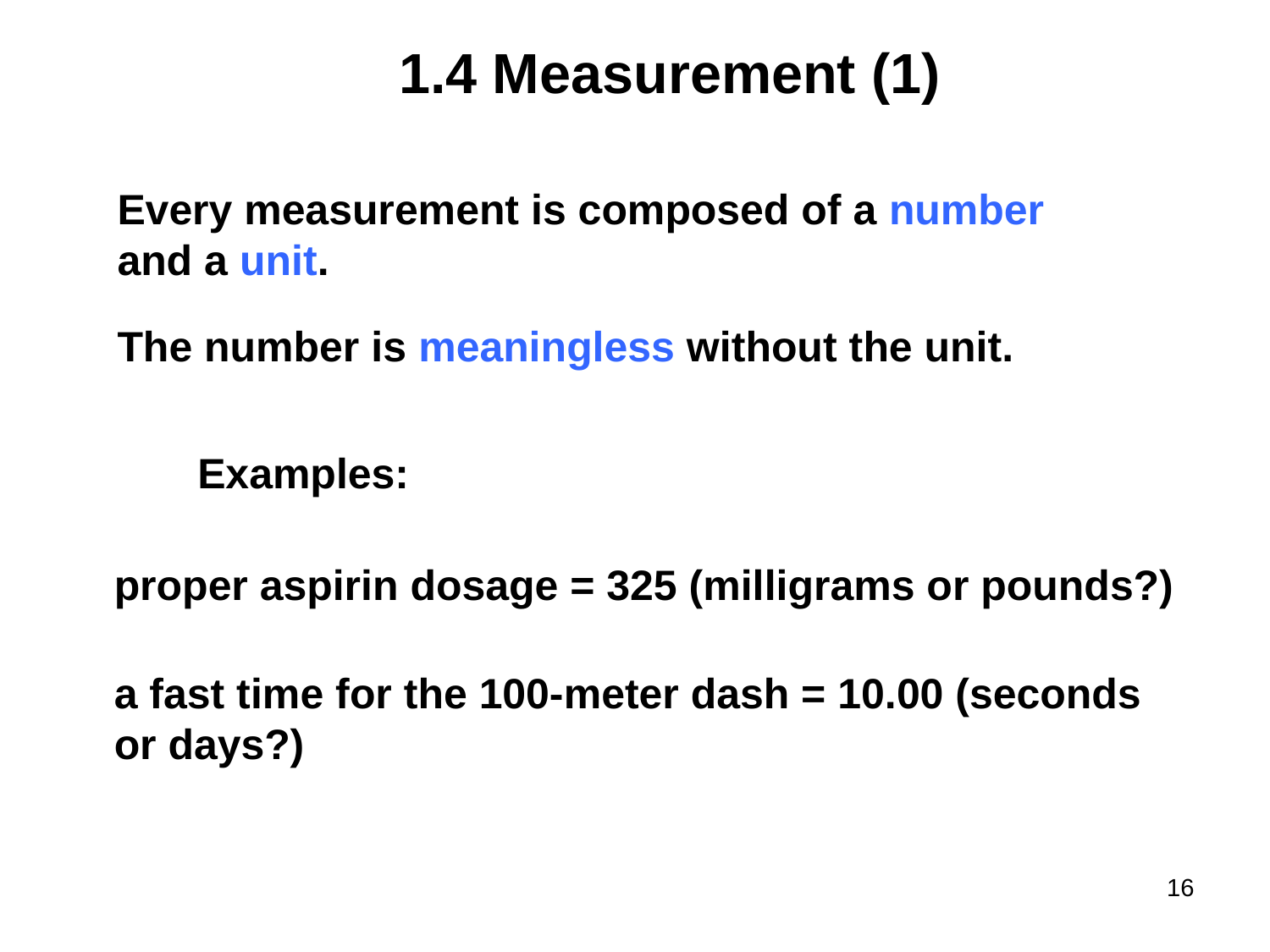

# 1.4 Measurement (1)
Every measurement is composed of a number
and a unit.
The number is meaningless without the unit.
Examples:
proper aspirin dosage = 325 (milligrams or pounds?)
a fast time for the 100-meter dash = 10.00 (seconds
or days?)